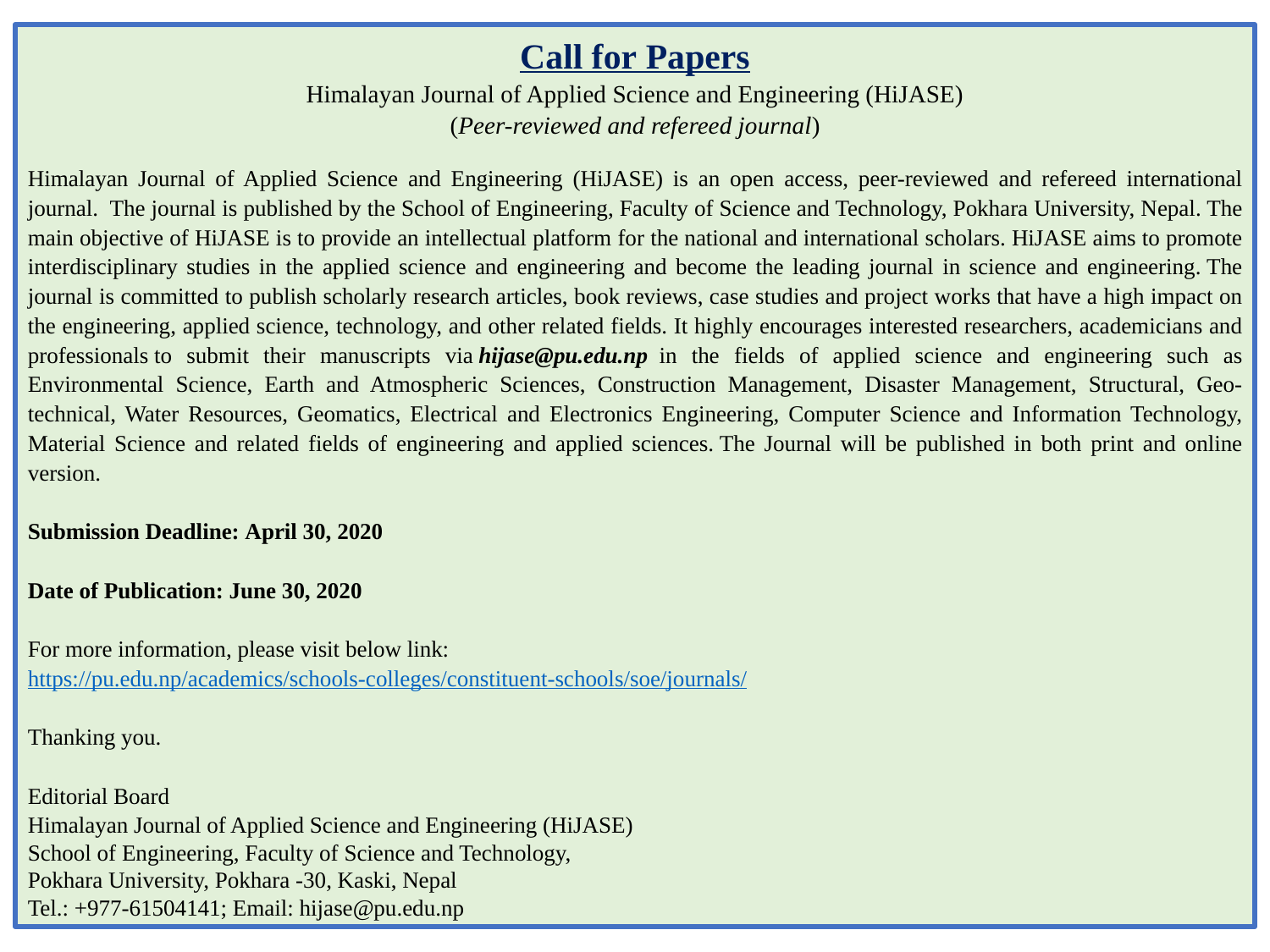

Call for Papers
Himalayan Journal of Applied Science and Engineering (HiJASE)
(Peer-reviewed and refereed journal)

Himalayan Journal of Applied Science and Engineering (HiJASE) is an open access, peer-reviewed and refereed international journal.  The journal is published by the School of Engineering, Faculty of Science and Technology, Pokhara University, Nepal. The main objective of HiJASE is to provide an intellectual platform for the national and international scholars. HiJASE aims to promote interdisciplinary studies in the applied science and engineering and become the leading journal in science and engineering. The journal is committed to publish scholarly research articles, book reviews, case studies and project works that have a high impact on the engineering, applied science, technology, and other related fields. It highly encourages interested researchers, academicians and professionals to submit their manuscripts via hijase@pu.edu.np  in the fields of applied science and engineering such as Environmental Science, Earth and Atmospheric Sciences, Construction Management, Disaster Management, Structural, Geo-technical, Water Resources, Geomatics, Electrical and Electronics Engineering, Computer Science and Information Technology, Material Science and related fields of engineering and applied sciences. The Journal will be published in both print and online version.

Submission Deadline: April 30, 2020

Date of Publication: June 30, 2020

For more information, please visit below link:
https://pu.edu.np/academics/schools-colleges/constituent-schools/soe/journals/

Thanking you.

Editorial Board
Himalayan Journal of Applied Science and Engineering (HiJASE)
School of Engineering, Faculty of Science and Technology,
Pokhara University, Pokhara -30, Kaski, Nepal
Tel.: +977-61504141; Email: hijase@pu.edu.np